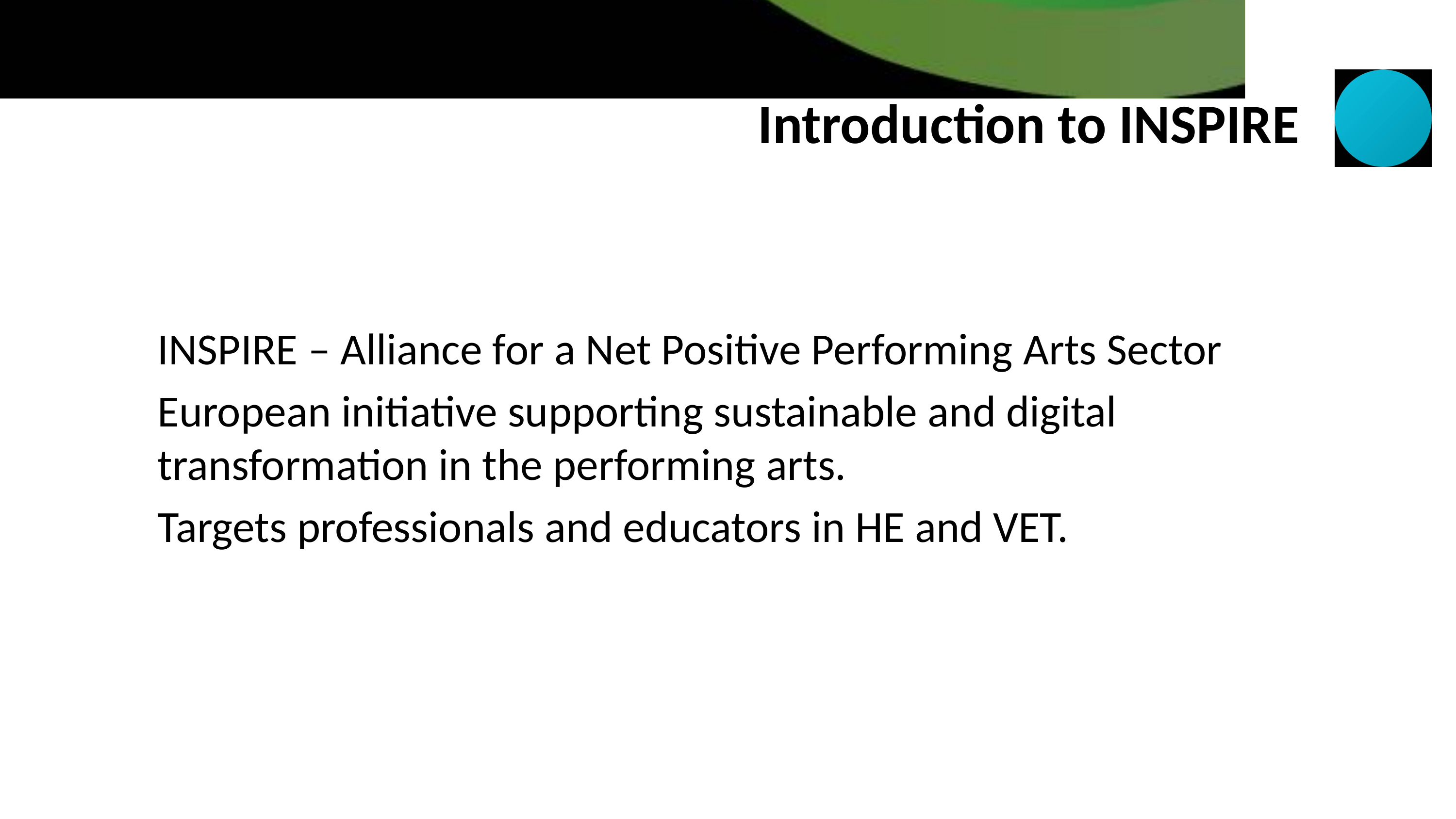

# Introduction to INSPIRE
INSPIRE – Alliance for a Net Positive Performing Arts Sector
European initiative supporting sustainable and digital transformation in the performing arts.
Targets professionals and educators in HE and VET.